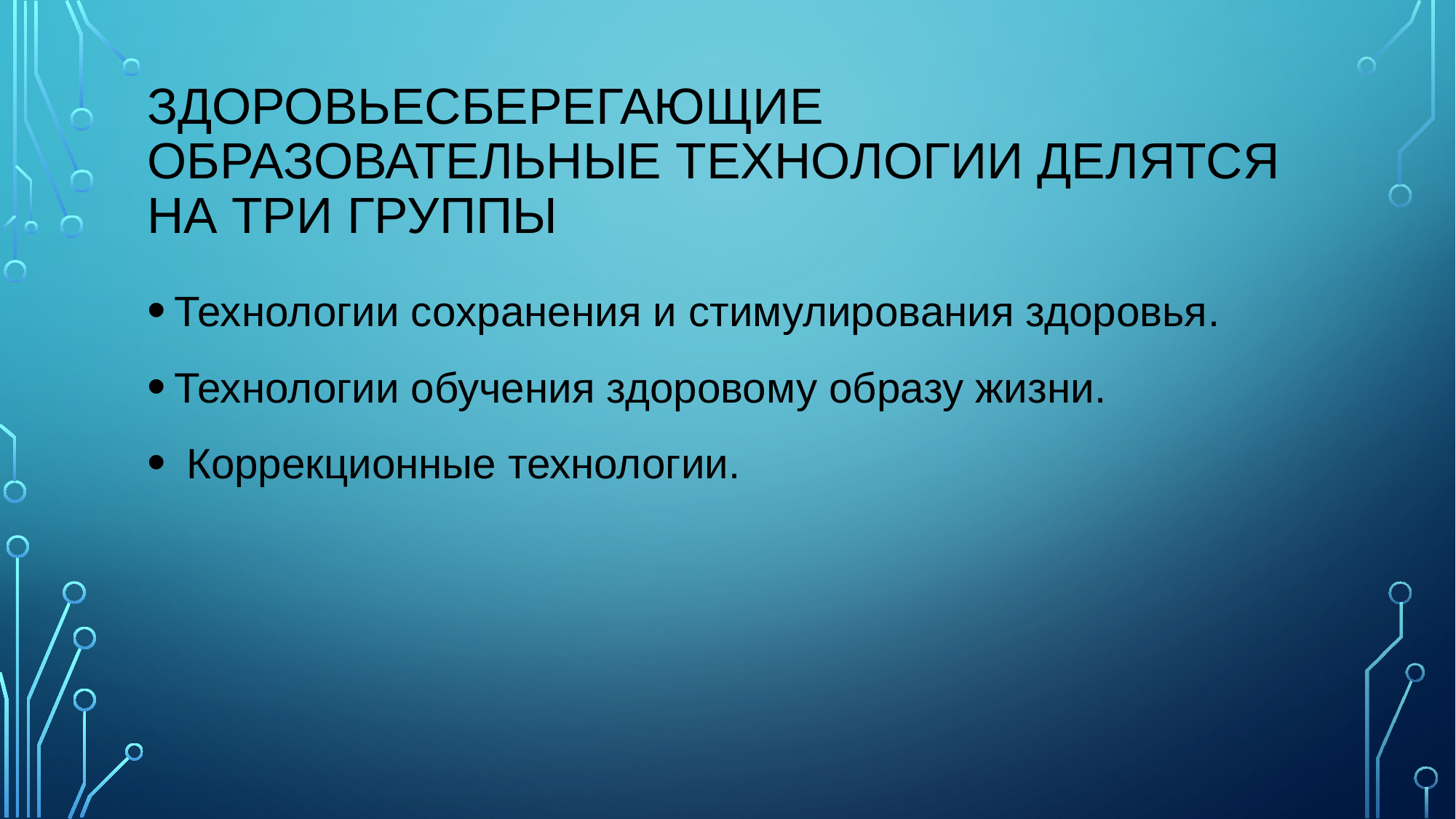

# Здоровьесберегающие образовательные технологии делятся на три группы
Технологии сохранения и стимулирования здоровья.
Технологии обучения здоровому образу жизни.
 Коррекционные технологии.